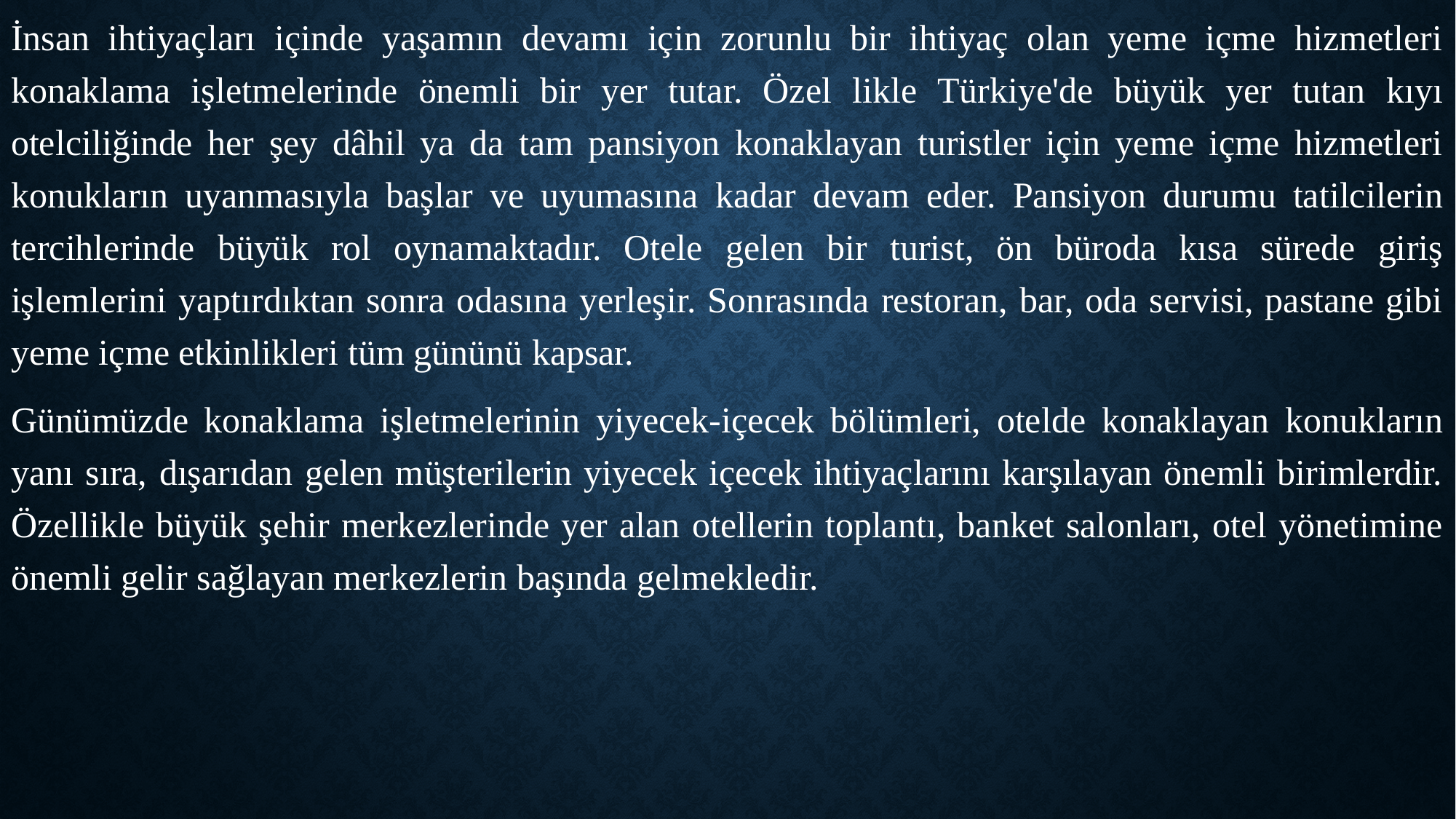

İnsan ihtiyaçları içinde yaşamın devamı için zorunlu bir ihtiyaç olan yeme içme hizmetleri konaklama işletmelerinde önemli bir yer tutar. Özel likle Türkiye'de büyük yer tutan kıyı otelciliğinde her şey dâhil ya da tam pansiyon konaklayan turistler için yeme içme hizmetleri konukların uyanmasıyla başlar ve uyumasına kadar devam eder. Pansiyon durumu tatilcilerin tercihlerinde büyük rol oynamaktadır. Otele gelen bir turist, ön büroda kısa sürede giriş işlemlerini yaptırdıktan sonra odasına yerleşir. Sonrasında restoran, bar, oda servisi, pastane gibi yeme içme etkinlikleri tüm gününü kapsar.
Günümüzde konaklama işletmelerinin yiyecek-içecek bölümleri, otelde konaklayan konukların yanı sıra, dışarıdan gelen müşterilerin yiyecek içecek ihtiyaçlarını karşılayan önemli birimlerdir. Özellikle büyük şehir merkezlerinde yer alan otellerin toplantı, banket salonları, otel yönetimine önemli gelir sağlayan merkezlerin başında gelmekledir.